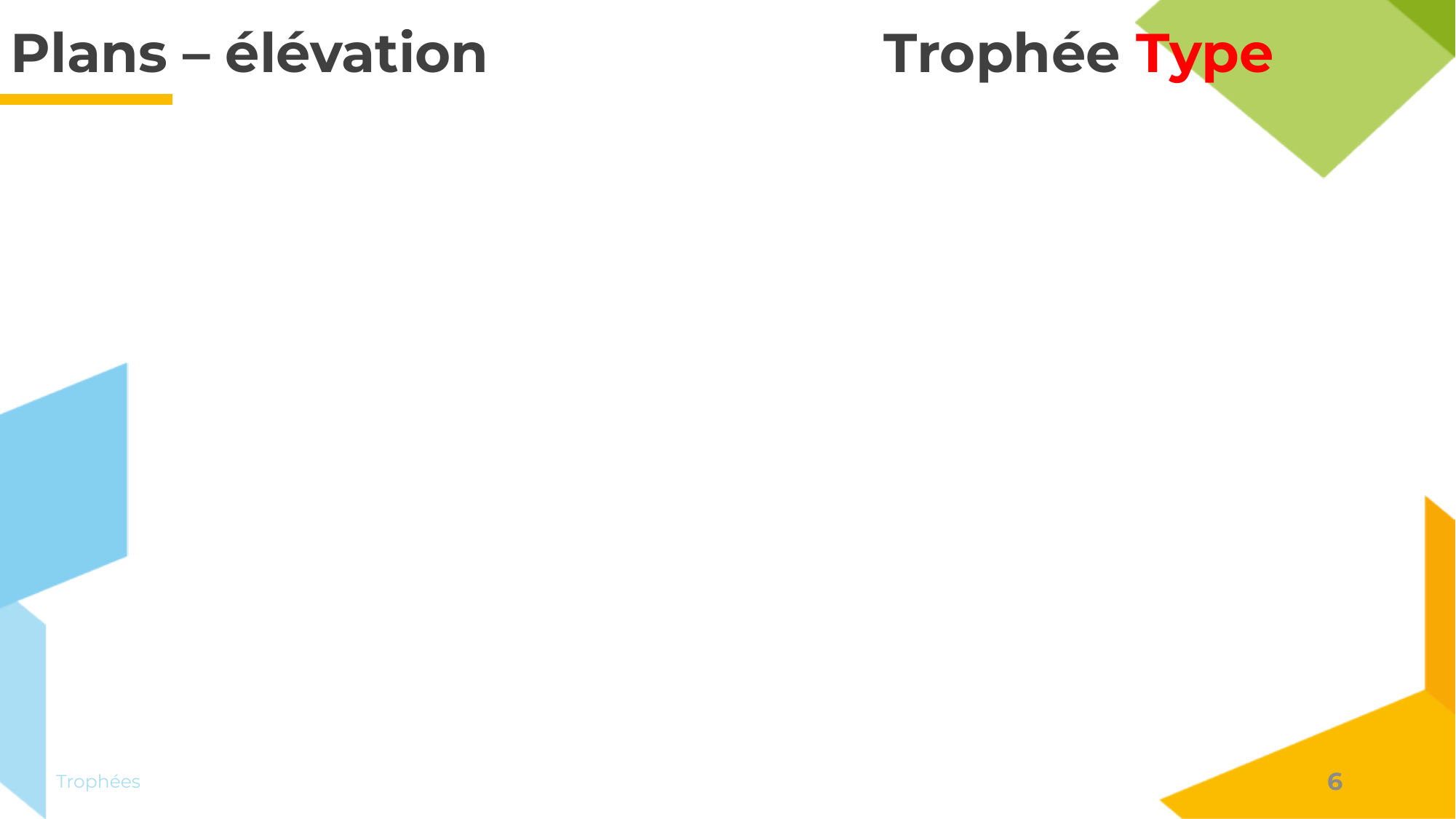

# Plans – élévation				Trophée Type

Trophées
6